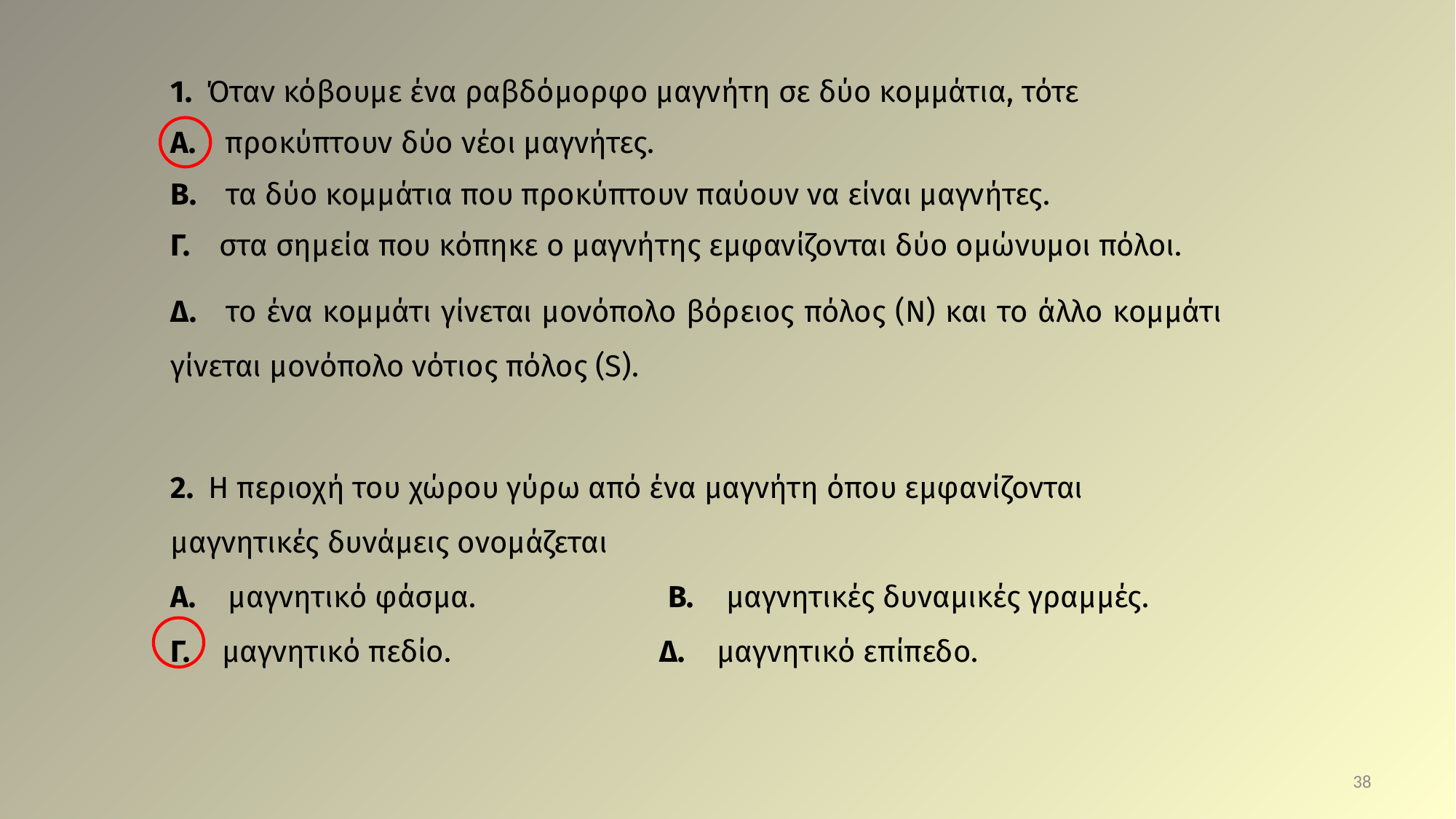

1.  Όταν κόβουμε ένα ραβδόμορφο μαγνήτη σε δύο κομμάτια, τότε
Α.    προκύπτουν δύο νέοι μαγνήτες.
Β.    τα δύο κομμάτια που προκύπτουν παύουν να είναι μαγνήτες.
Γ.    στα σημεία που κόπηκε ο μαγνήτης εμφανίζονται δύο ομώνυμοι πόλοι.
Δ.   το ένα κομμάτι γίνεται μονόπολο βόρειος πόλος (Ν) και το άλλο κομμάτι γίνεται μονόπολο νότιος πόλος (S).

2.  Η περιοχή του χώρου γύρω από ένα μαγνήτη όπου εμφανίζονται μαγνητικές δυνάμεις ονομάζεται
Α.    μαγνητικό φάσμα.                        Β.    μαγνητικές δυναμικές γραμμές.
Γ.    μαγνητικό πεδίο.                          Δ.    μαγνητικό επίπεδο.

38